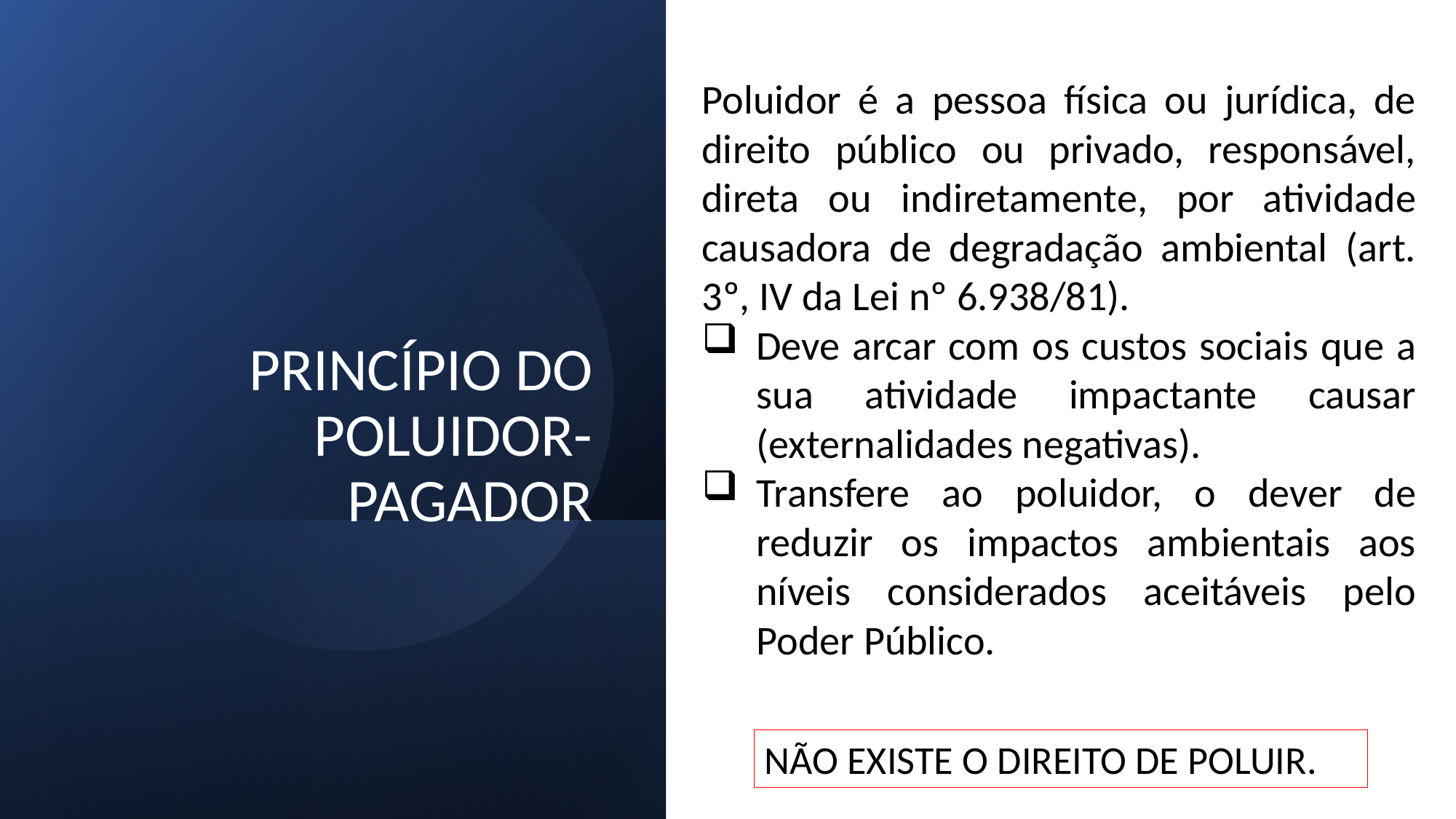

Poluidor é a pessoa física ou jurídica, de direito público ou privado, responsável, direta ou indiretamente, por atividade causadora de degradação ambiental (art. 3º, IV da Lei nº 6.938/81).
Deve arcar com os custos sociais que a sua atividade impactante causar (externalidades negativas).
Transfere ao poluidor, o dever de reduzir os impactos ambientais aos níveis considerados aceitáveis pelo Poder Público.

PRINCÍPIO DO POLUIDOR-PAGADOR

NÃO EXISTE O DIREITO DE POLUIR.